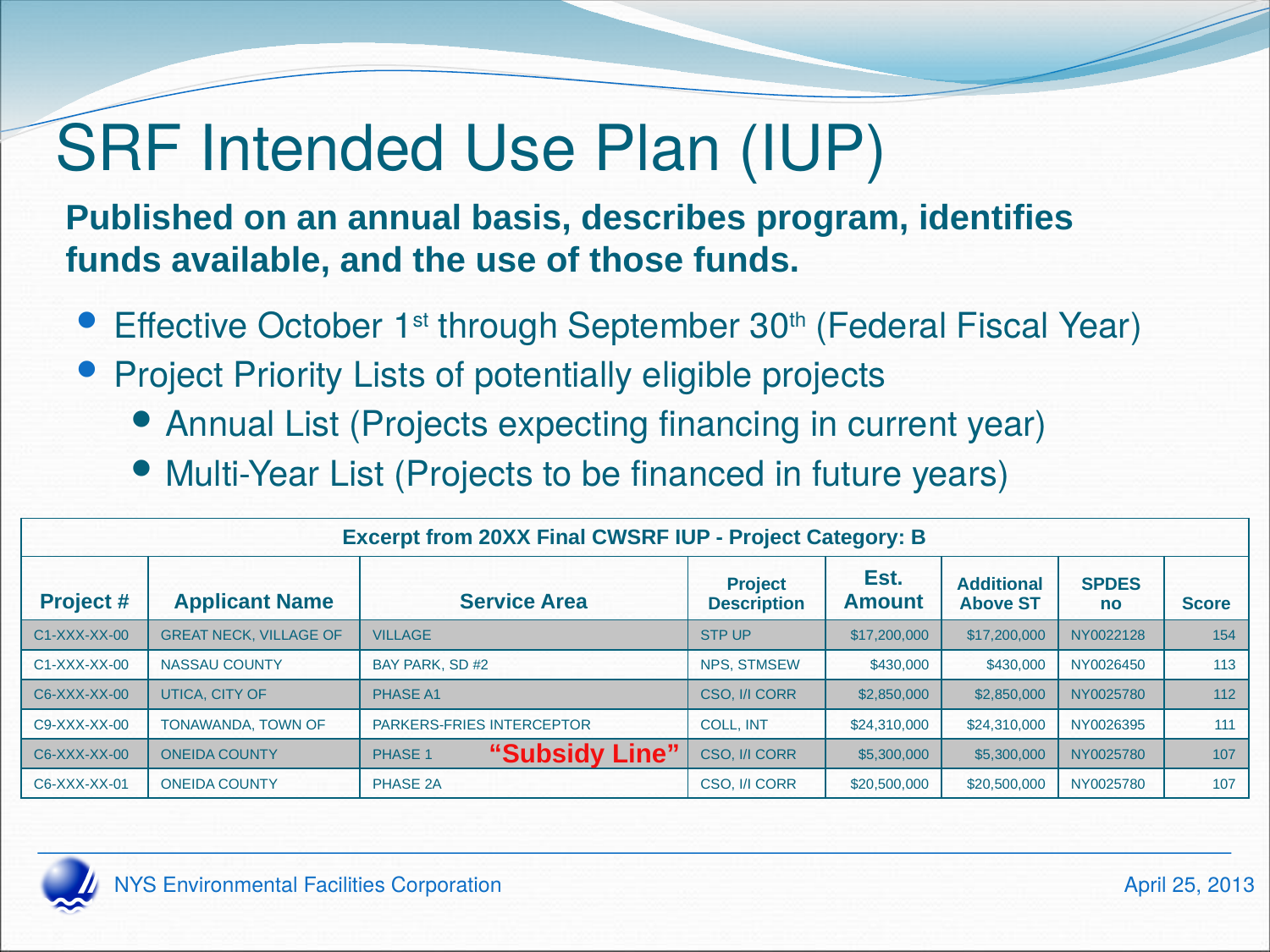

# SRF Intended Use Plan (IUP)
Published on an annual basis, describes program, identifies funds available, and the use of those funds.
Effective October 1st through September 30th (Federal Fiscal Year)
Project Priority Lists of potentially eligible projects
Annual List (Projects expecting financing in current year)
Multi-Year List (Projects to be financed in future years)
| Excerpt from 20XX Final CWSRF IUP - Project Category: B |  |  |  |  |  |  |  |
| --- | --- | --- | --- | --- | --- | --- | --- |
| Project # | Applicant Name | Service Area | Project Description | Est. Amount | Additional Above ST | SPDES no | Score |
| C1-XXX-XX-00 | GREAT NECK, VILLAGE OF | VILLAGE | STP UP | $17,200,000 | $17,200,000 | NY0022128 | 154 |
| C1-XXX-XX-00 | NASSAU COUNTY | BAY PARK, SD #2 | NPS, STMSEW | $430,000 | $430,000 | NY0026450 | 113 |
| C6-XXX-XX-00 | UTICA, CITY OF | PHASE A1 | CSO, I/I CORR | $2,850,000 | $2,850,000 | NY0025780 | 112 |
| C9-XXX-XX-00 | TONAWANDA, TOWN OF | PARKERS-FRIES INTERCEPTOR | COLL, INT | $24,310,000 | $24,310,000 | NY0026395 | 111 |
| C6-XXX-XX-00 | ONEIDA COUNTY | PHASE 1 | CSO, I/I CORR | $5,300,000 | $5,300,000 | NY0025780 | 107 |
| C6-XXX-XX-01 | ONEIDA COUNTY | PHASE 2A | CSO, I/I CORR | $20,500,000 | $20,500,000 | NY0025780 | 107 |
“Subsidy Line”